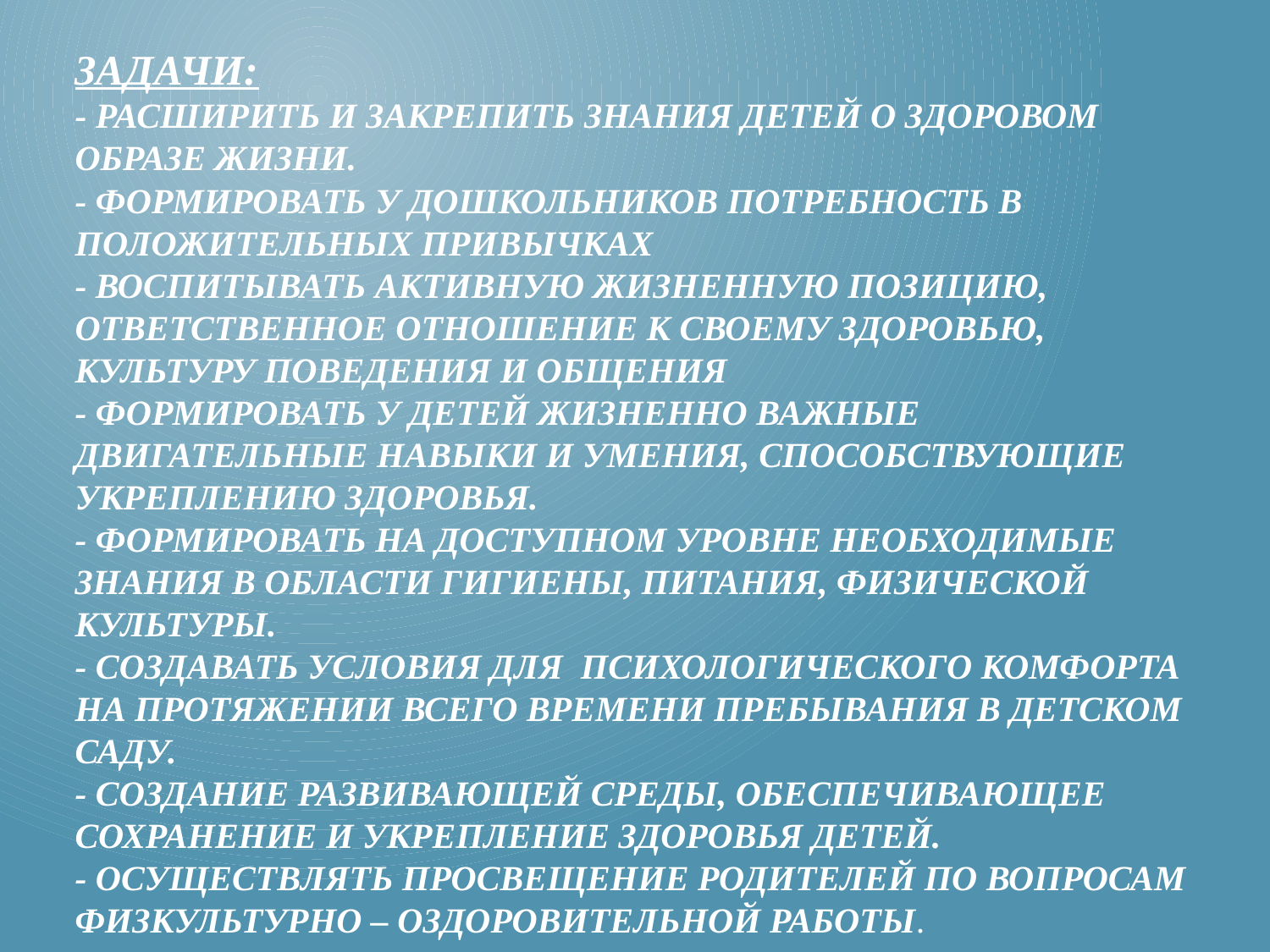

# Задачи: - Расширить и закрепить знания детей о здоровом образе жизни. - Формировать у дошкольников потребность в положительных привычках - Воспитывать активную жизненную позицию, ответственное отношение к своему здоровью, культуру поведения и общения - Формировать у детей жизненно важные двигательные навыки и умения, способствующие укреплению здоровья. - Формировать на доступном уровне необходимые знания в области гигиены, питания, физической культуры. - Создавать условия для  психологического комфорта на протяжении всего времени пребывания в детском саду. - Создание развивающей среды, обеспечивающее сохранение и укрепление здоровья детей. - Осуществлять просвещение родителей по вопросам физкультурно – оздоровительной работы.